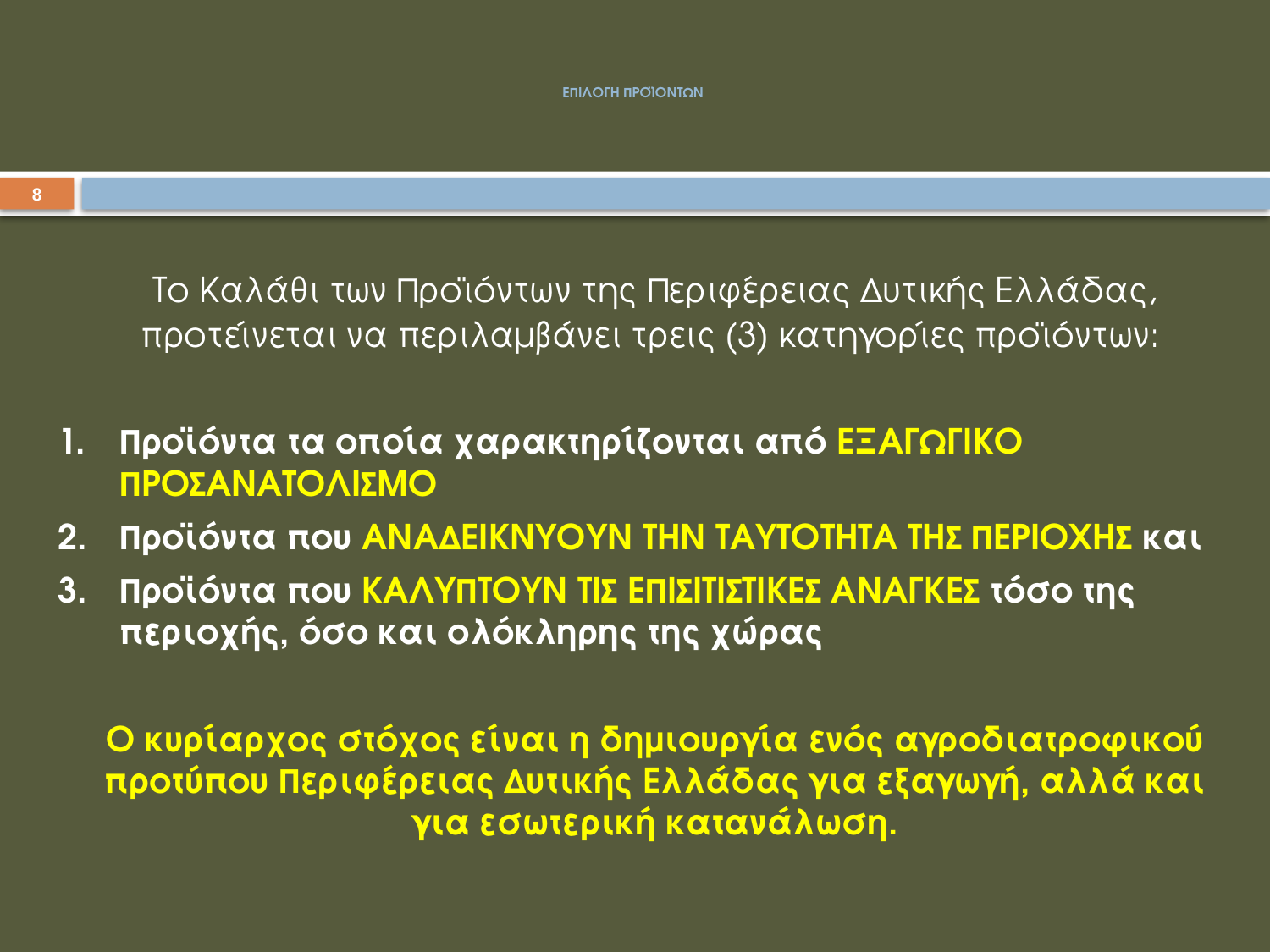

# ΕΠΙΛΟΓΗ ΠΡΟΪΟΝΤΩΝ
8
	Το Καλάθι των Προϊόντων της Περιφέρειας Δυτικής Ελλάδας, προτείνεται να περιλαμβάνει τρεις (3) κατηγορίες προϊόντων:

Προϊόντα τα οποία χαρακτηρίζονται από ΕΞΑΓΩΓΙΚΟ ΠΡΟΣΑΝΑΤΟΛΙΣΜΟ
Προϊόντα που ΑΝΑΔΕΙΚΝΥΟΥΝ ΤΗΝ ΤΑΥΤΟΤΗΤΑ ΤΗΣ ΠΕΡΙΟΧΗΣ και
Προϊόντα που ΚΑΛΥΠΤΟΥΝ ΤΙΣ ΕΠΙΣΙΤΙΣΤΙΚΕΣ ΑΝΑΓΚΕΣ τόσο της περιοχής, όσο και ολόκληρης της χώρας

	Ο κυρίαρχος στόχος είναι η δημιουργία ενός αγροδιατροφικού προτύπου Περιφέρειας Δυτικής Ελλάδας για εξαγωγή, αλλά και για εσωτερική κατανάλωση.